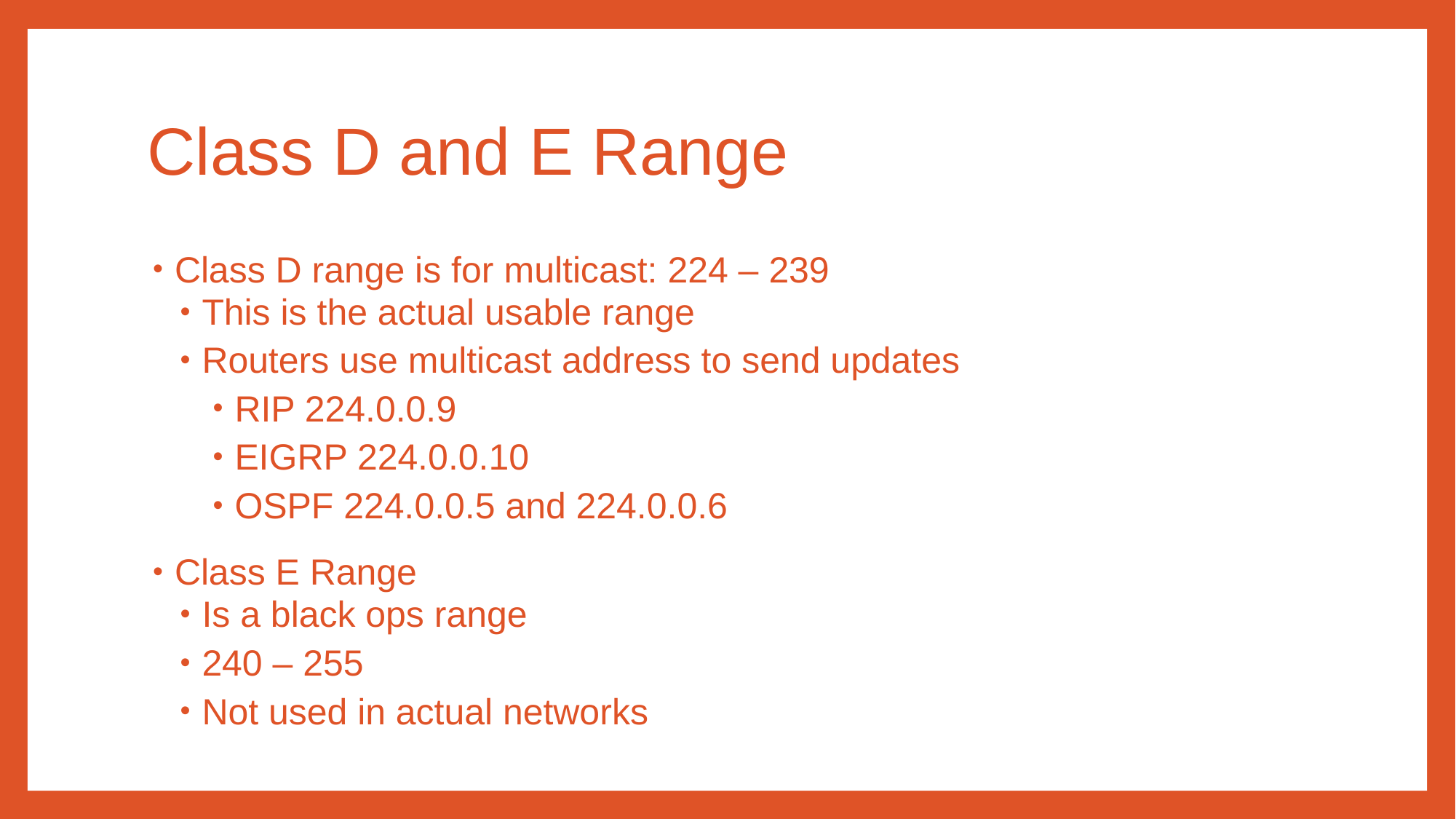

# Class D and E Range
Class D range is for multicast: 224 – 239
This is the actual usable range
Routers use multicast address to send updates
RIP 224.0.0.9
EIGRP 224.0.0.10
OSPF 224.0.0.5 and 224.0.0.6
Class E Range
Is a black ops range
240 – 255
Not used in actual networks